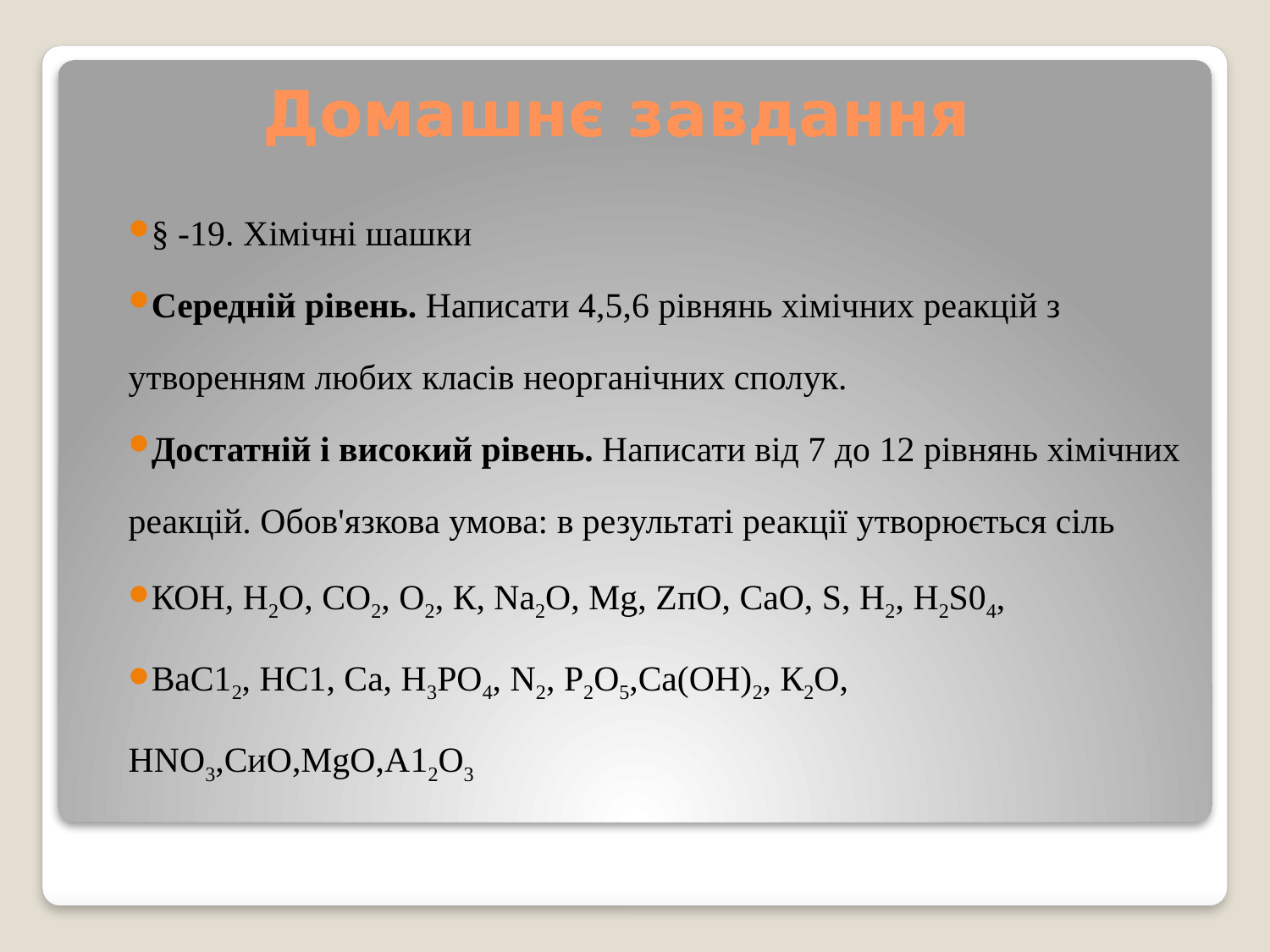

# Домашнє завдання
 § -19. Хімічні шашки
 Середній рівень. Написати 4,5,6 рівнянь хімічних реакцій з утворенням любих класів неорганічних сполук.
 Достатній і високий рівень. Написати від 7 до 12 рівнянь хімічних реакцій. Обов'язкова умова: в результаті реакції утворюється сіль
 КОН, Н2O, СO2, O2, К, Nа2O, Мg, ZпО, СаО, S, Н2, Н2S04,
 ВаС12, НС1, Са, Н3РO4, N2, Р2O5,Са(OН)2, К2O, HNO3,СиO,МgO,А12O3